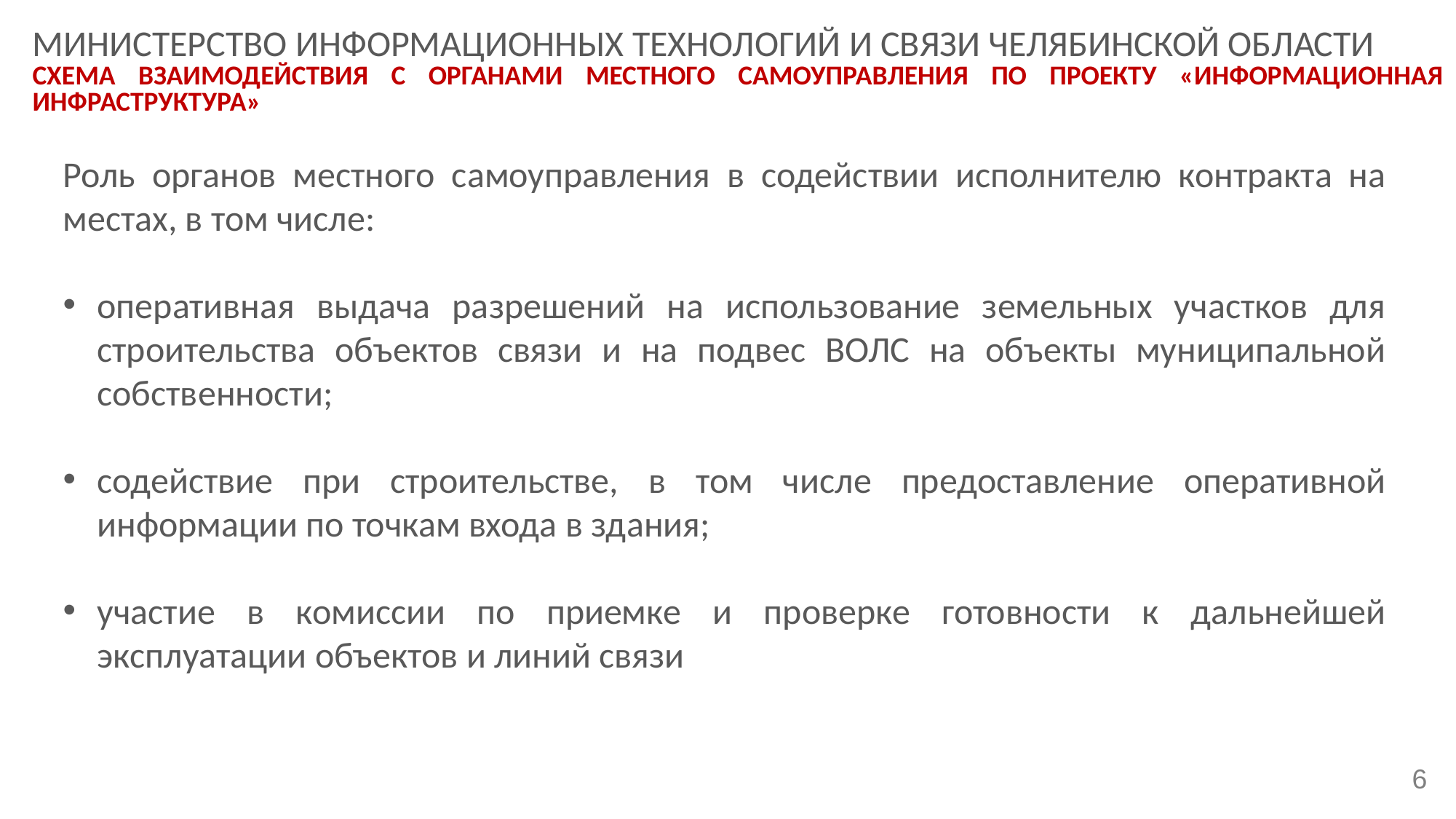

МИНИСТЕРСТВО ИНФОРМАЦИОННЫХ ТЕХНОЛОГИЙ И СВЯЗИ ЧЕЛЯБИНСКОЙ ОБЛАСТИ
СХЕМА ВЗАИМОДЕЙСТВИЯ С ОРГАНАМИ МЕСТНОГО САМОУПРАВЛЕНИЯ ПО ПРОЕКТУ «ИНФОРМАЦИОННАЯ ИНФРАСТРУКТУРА»

Роль органов местного самоуправления в содействии исполнителю контракта на местах, в том числе:

оперативная выдача разрешений на использование земельных участков для строительства объектов связи и на подвес ВОЛС на объекты муниципальной собственности;

содействие при строительстве, в том числе предоставление оперативной информации по точкам входа в здания;

участие в комиссии по приемке и проверке готовности к дальнейшей эксплуатации объектов и линий связи
6